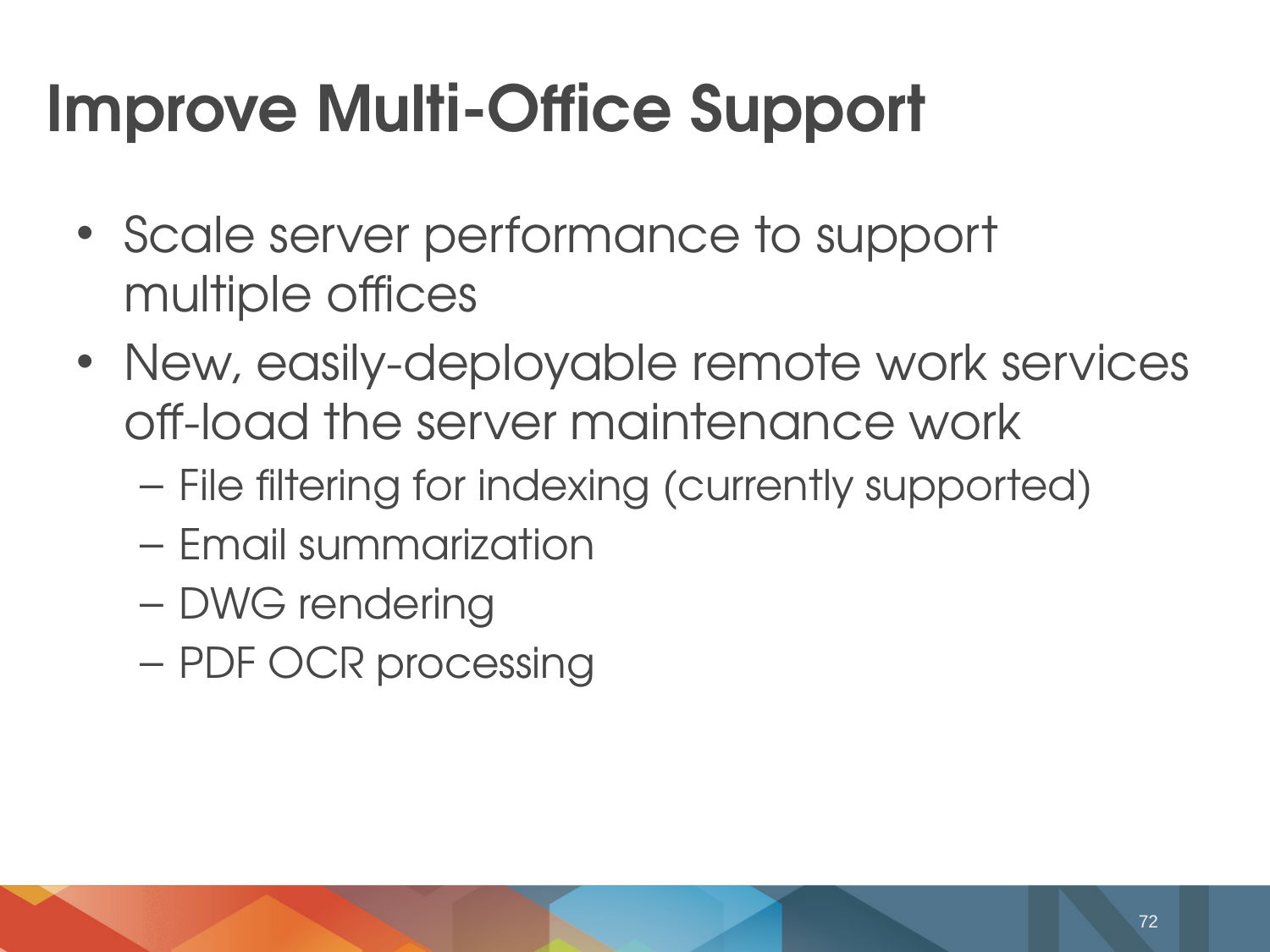

# Improve Multi-Office Support
Scale server performance to support multiple offices
New, easily-deployable remote work services off-load the server maintenance work
File filtering for indexing (currently supported)
Email summarization
DWG rendering
PDF OCR processing
72